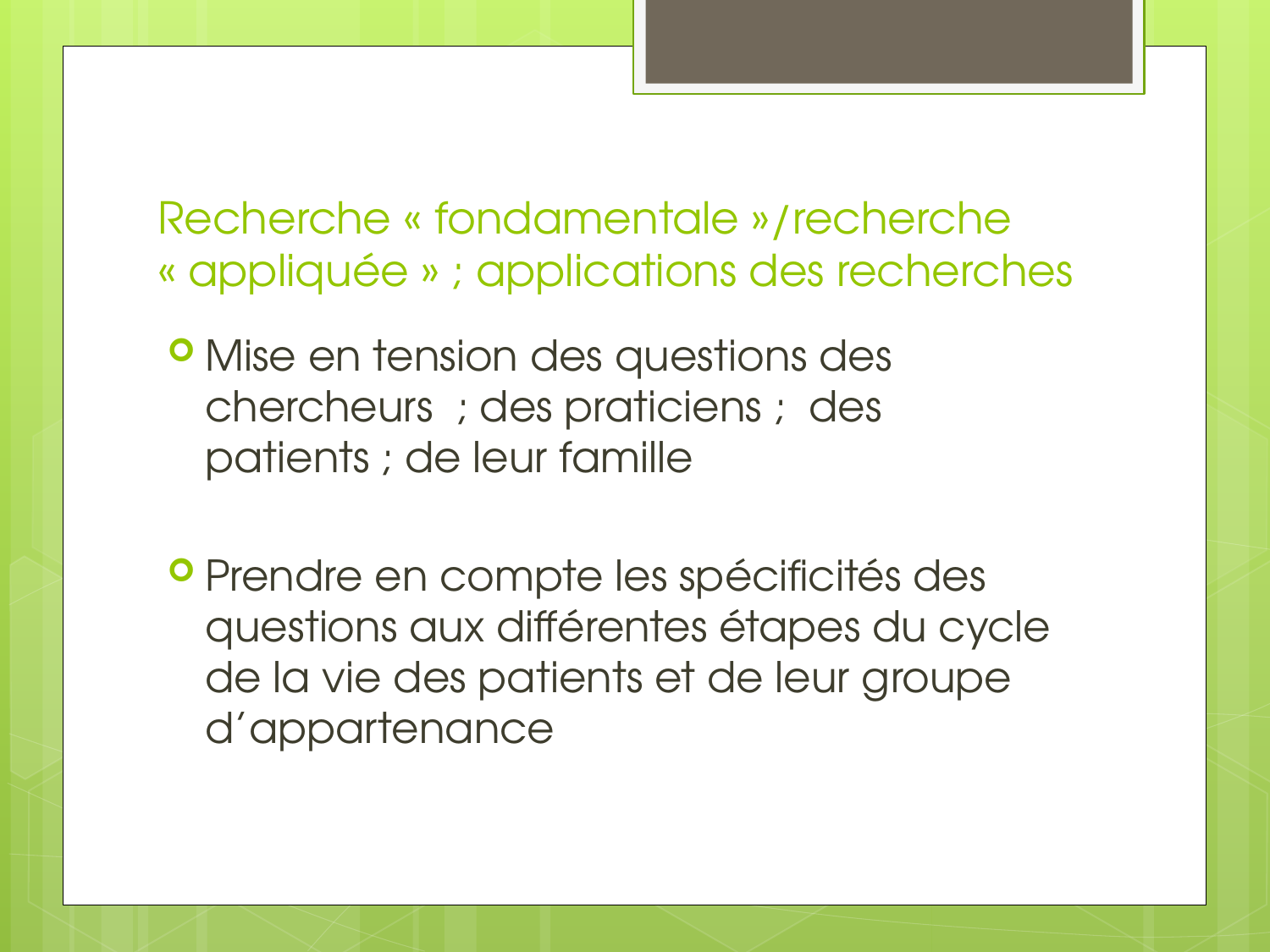

# Recherche « fondamentale »/recherche « appliquée » ; applications des recherches
Mise en tension des questions des chercheurs  ; des praticiens ;  des patients ; de leur famille

Prendre en compte les spécificités des questions aux différentes étapes du cycle de la vie des patients et de leur groupe d’appartenance